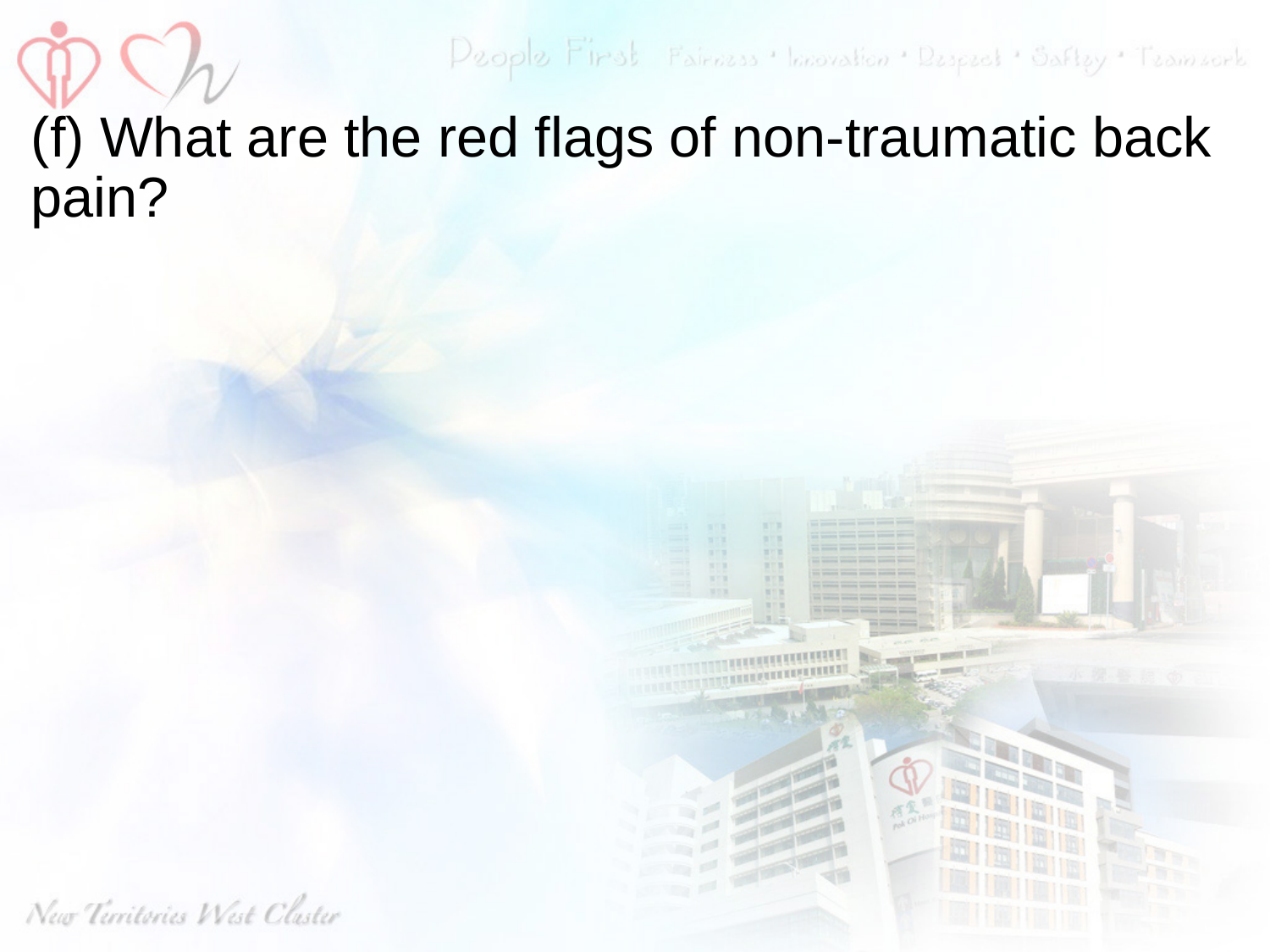

(f) What are the red flags of non-traumatic back pain?